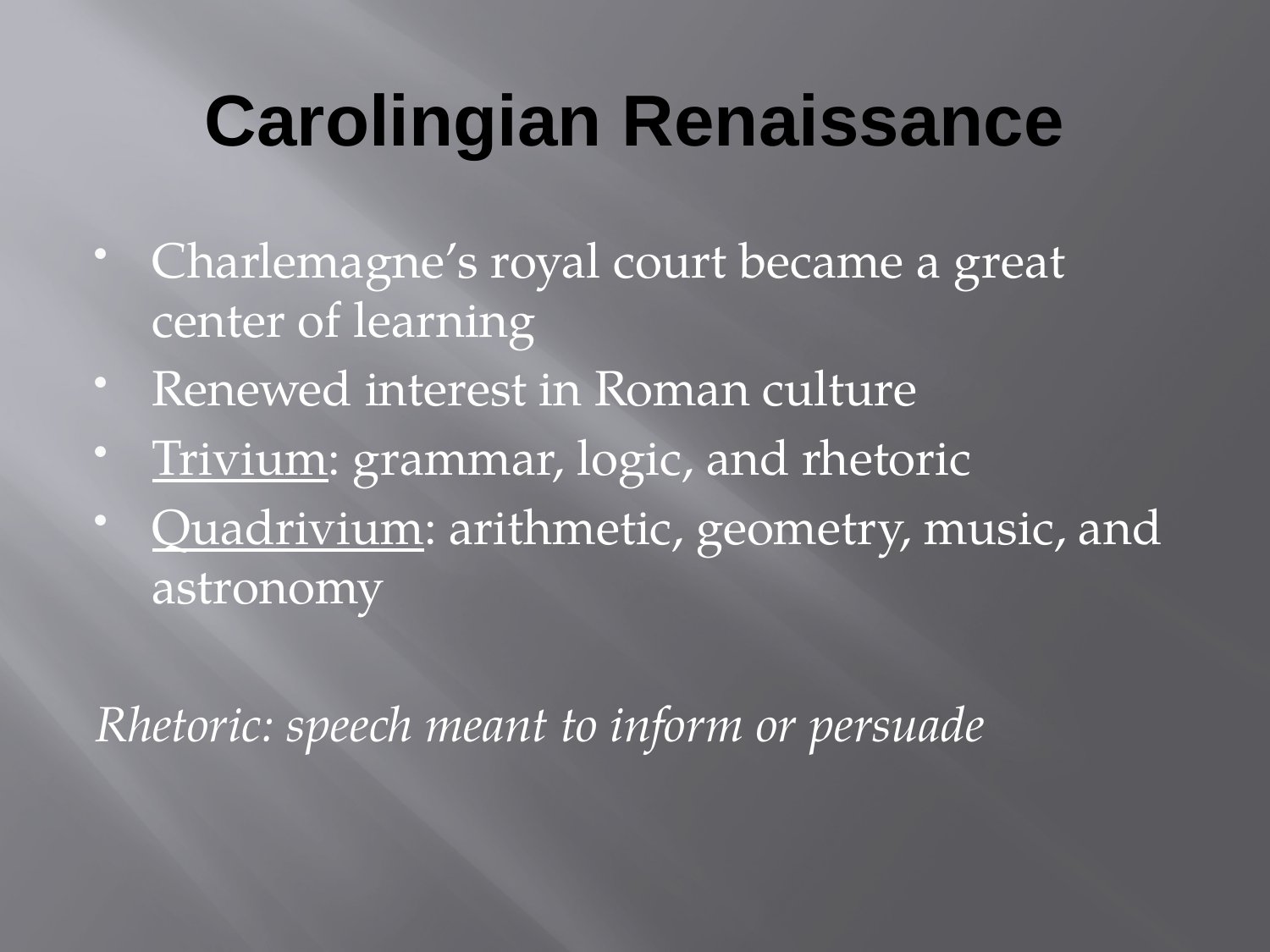

# Carolingian Renaissance
Charlemagne’s royal court became a great center of learning
Renewed interest in Roman culture
Trivium: grammar, logic, and rhetoric
Quadrivium: arithmetic, geometry, music, and astronomy

Rhetoric: speech meant to inform or persuade